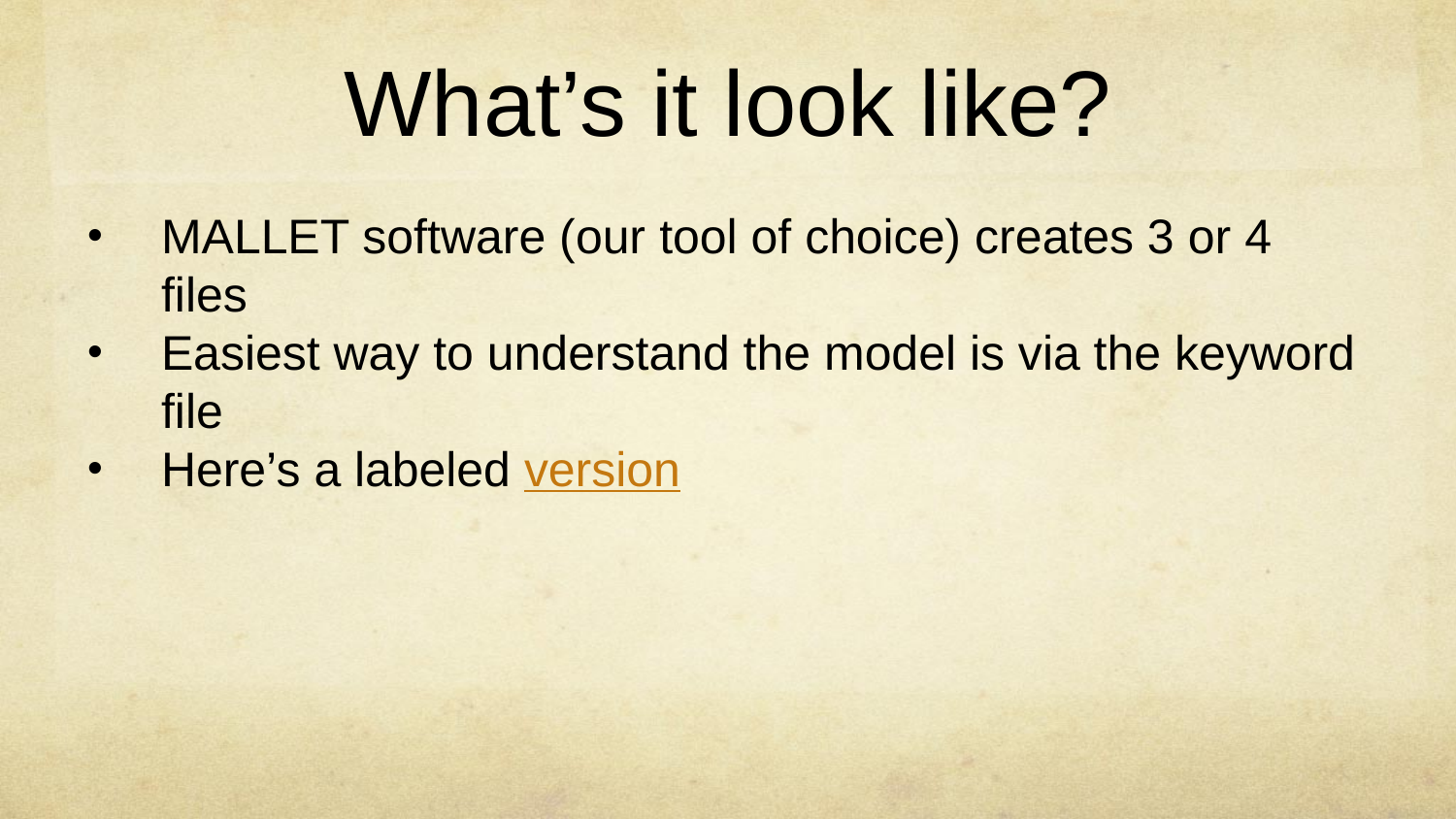

# What’s it look like?
MALLET software (our tool of choice) creates 3 or 4 files
Easiest way to understand the model is via the keyword file
Here’s a labeled version